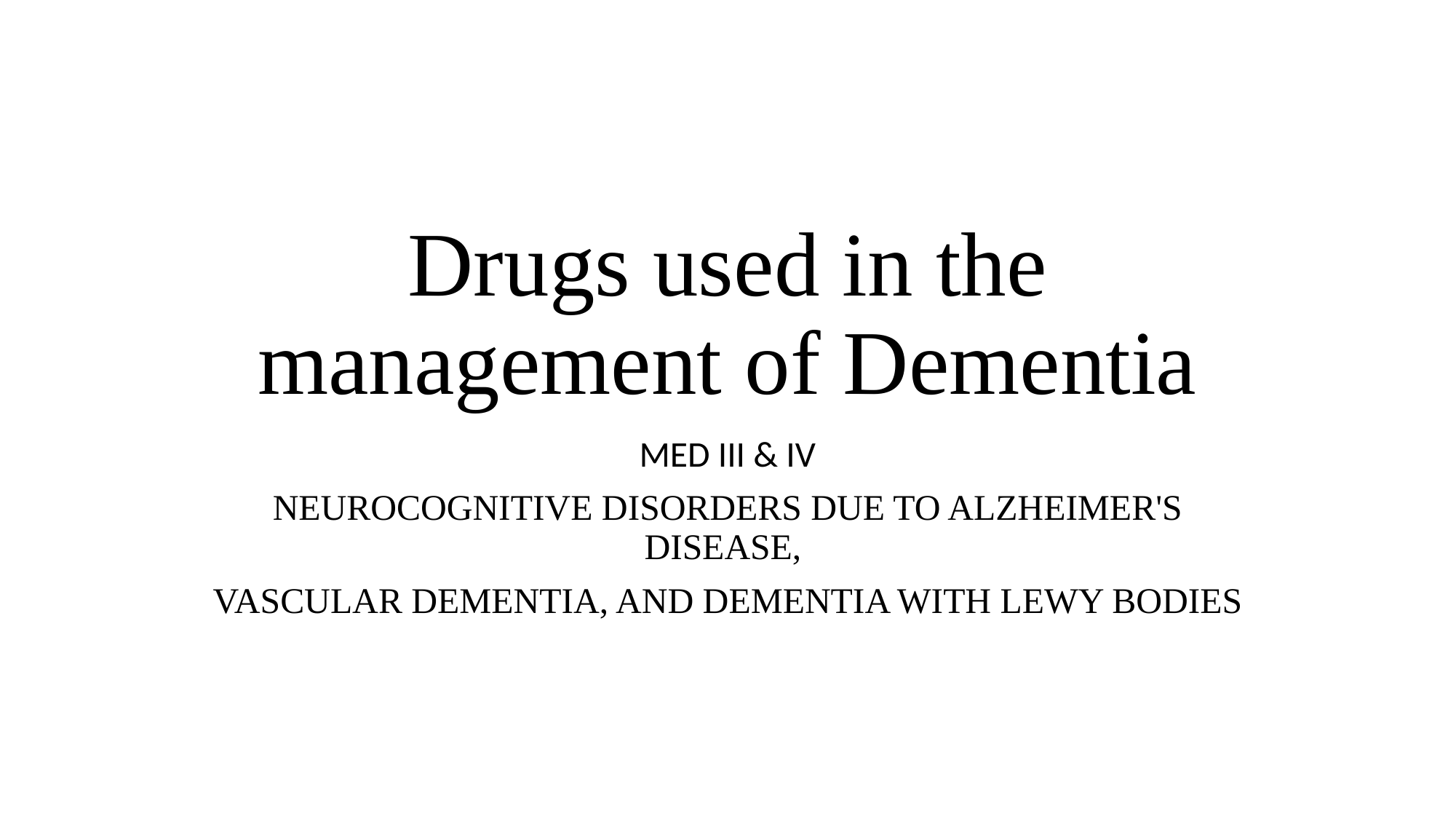

# Drugs used in the management of Dementia
MED III & IV
NEUROCOGNITIVE DISORDERS DUE TO ALZHEIMER'S DISEASE,
VASCULAR DEMENTIA, AND DEMENTIA WITH LEWY BODIES